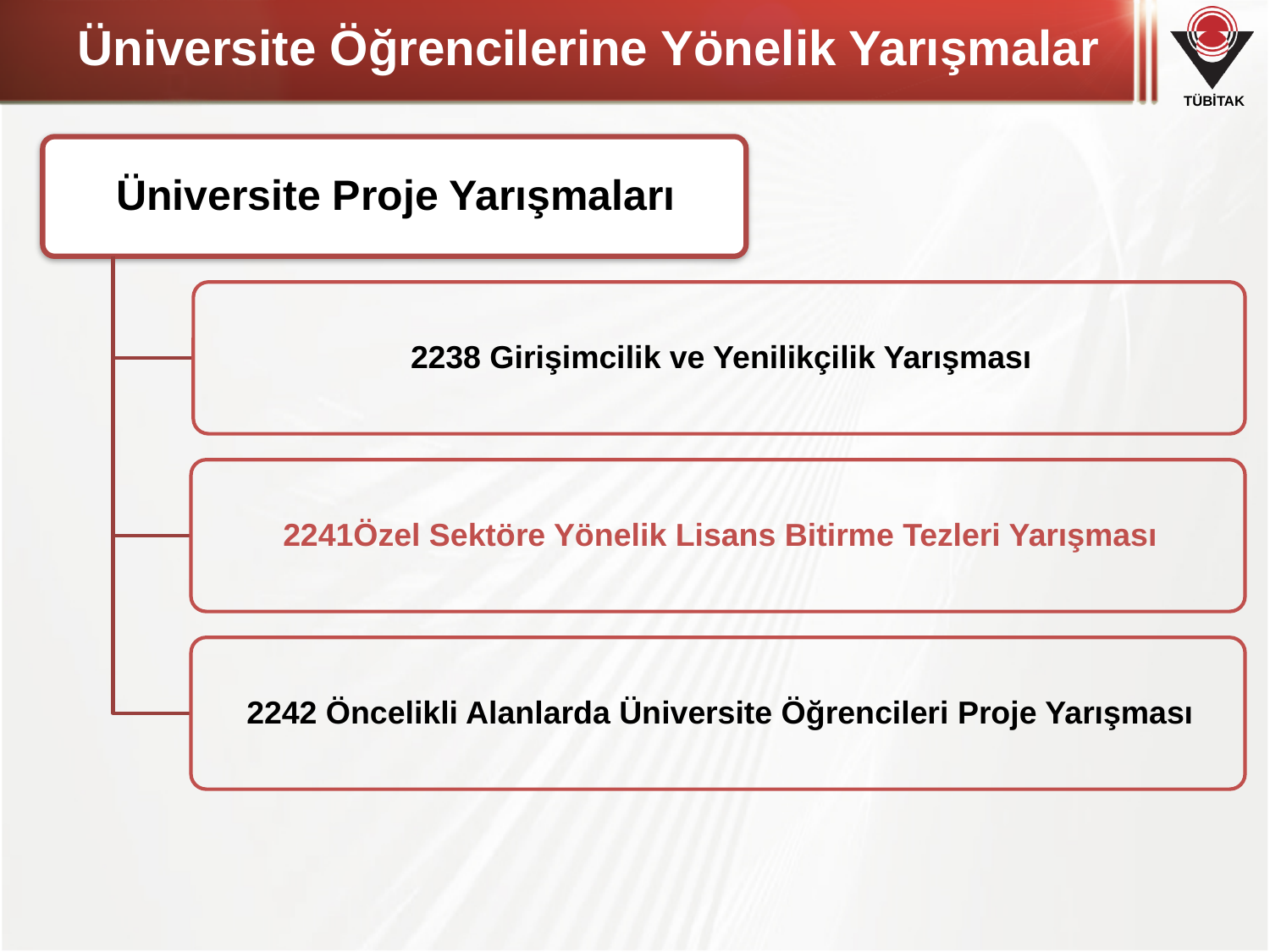

# Üniversite Öğrencilerine Yönelik Yarışmalar
Üniversite Proje Yarışmaları
2241Özel Sektöre Yönelik Lisans Bitirme Tezleri Yarışması
2242 Öncelikli Alanlarda Üniversite Öğrencileri Proje Yarışması
2238 Girişimcilik ve Yenilikçilik Yarışması